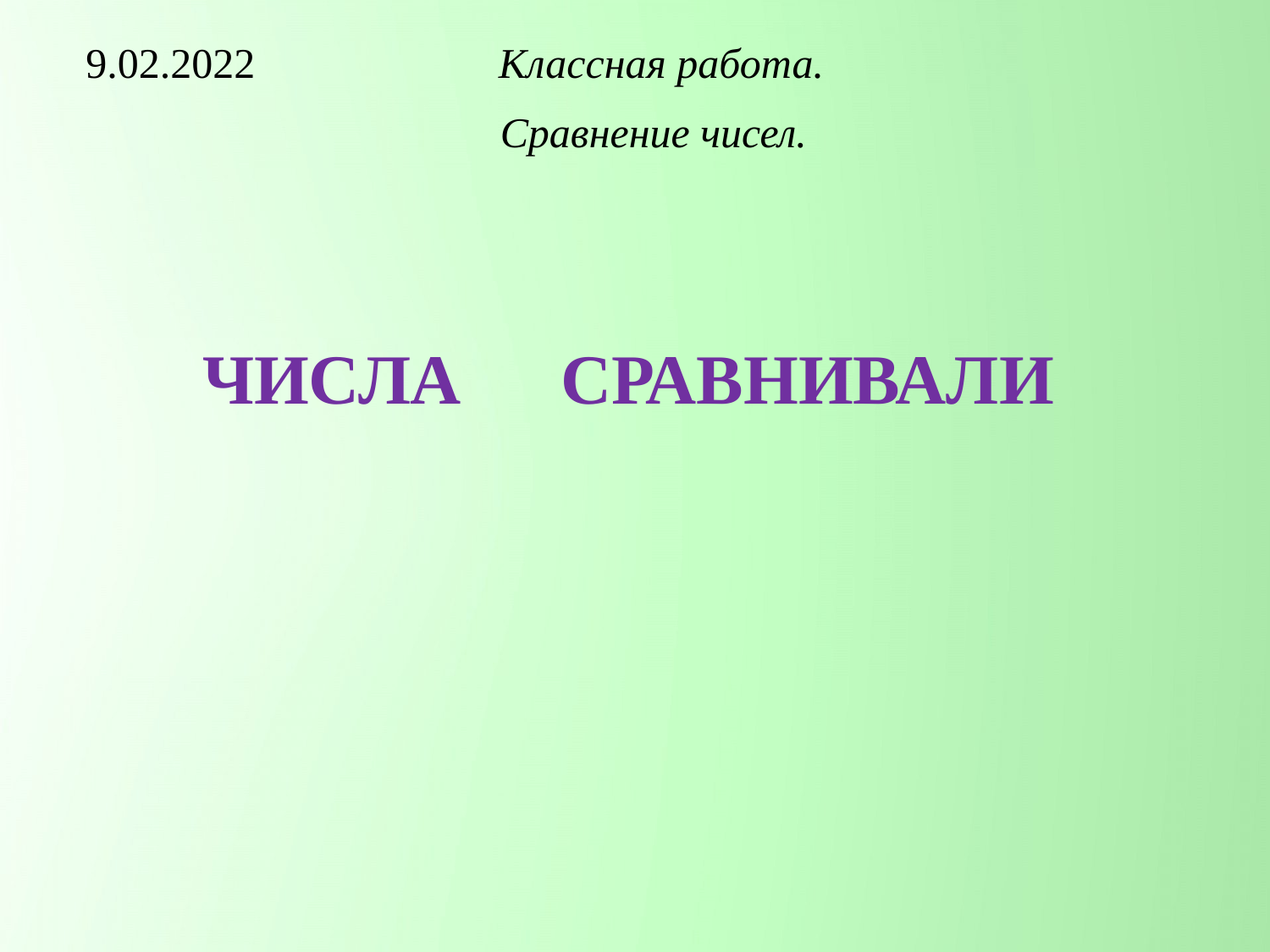

9.02.2022                       Классная работа.
Сравнение чисел.
ЧИСЛА
СРАВНИВАЛИ